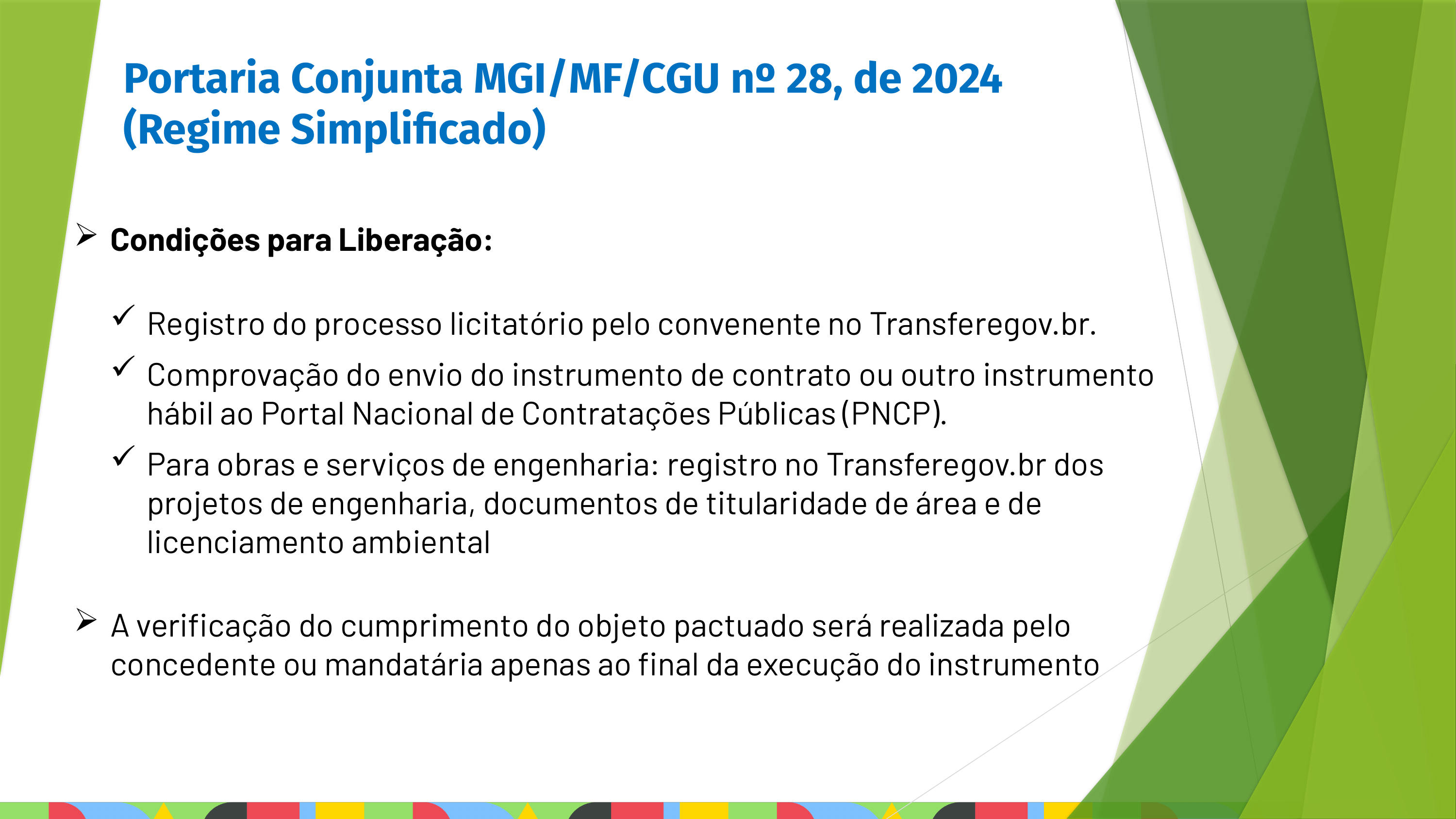

Portaria Conjunta MGI/MF/CGU nº 28, de 2024  (Regime Simplificado)
Condições para Liberação:

Registro do processo licitatório pelo convenente no Transferegov.br.
Comprovação do envio do instrumento de contrato ou outro instrumento hábil ao Portal Nacional de Contratações Públicas (PNCP).
Para obras e serviços de engenharia: registro no Transferegov.br dos projetos de engenharia, documentos de titularidade de área e de licenciamento ambiental

A verificação do cumprimento do objeto pactuado será realizada pelo concedente ou mandatária apenas ao final da execução do instrumento